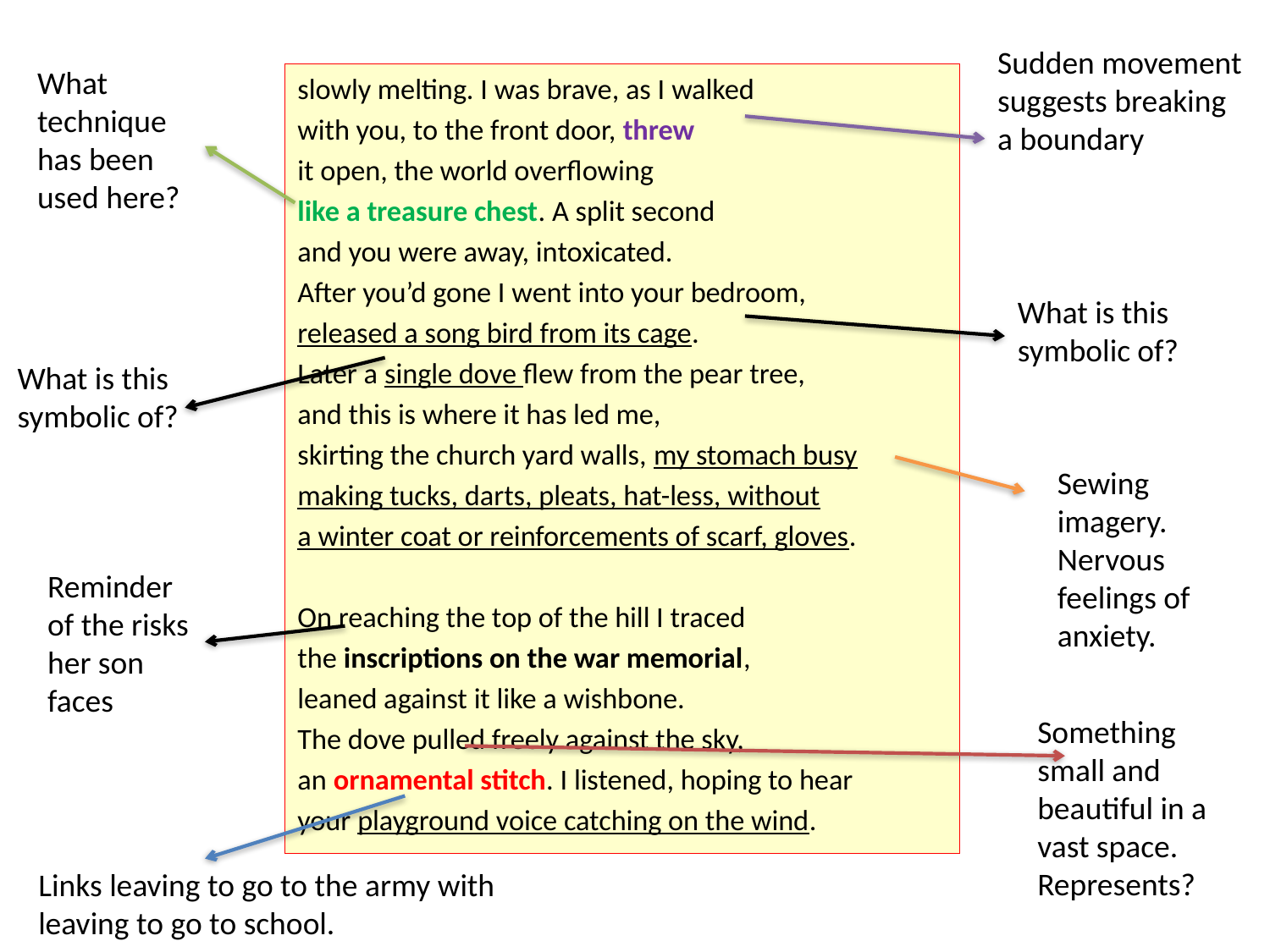

Sudden movement suggests breaking a boundary
What technique has been used here?
slowly melting. I was brave, as I walked
with you, to the front door, threw
it open, the world overflowing
like a treasure chest. A split second
and you were away, intoxicated.
After you’d gone I went into your bedroom,
released a song bird from its cage.
Later a single dove flew from the pear tree,
and this is where it has led me,
skirting the church yard walls, my stomach busy
making tucks, darts, pleats, hat-less, without
a winter coat or reinforcements of scarf, gloves.

On reaching the top of the hill I traced
the inscriptions on the war memorial,
leaned against it like a wishbone.
The dove pulled freely against the sky,
an ornamental stitch. I listened, hoping to hear
your playground voice catching on the wind.
What is this symbolic of?
What is this symbolic of?
Sewing imagery. Nervous feelings of anxiety.
Reminder of the risks her son faces
Something small and beautiful in a vast space. Represents?
Links leaving to go to the army with leaving to go to school.